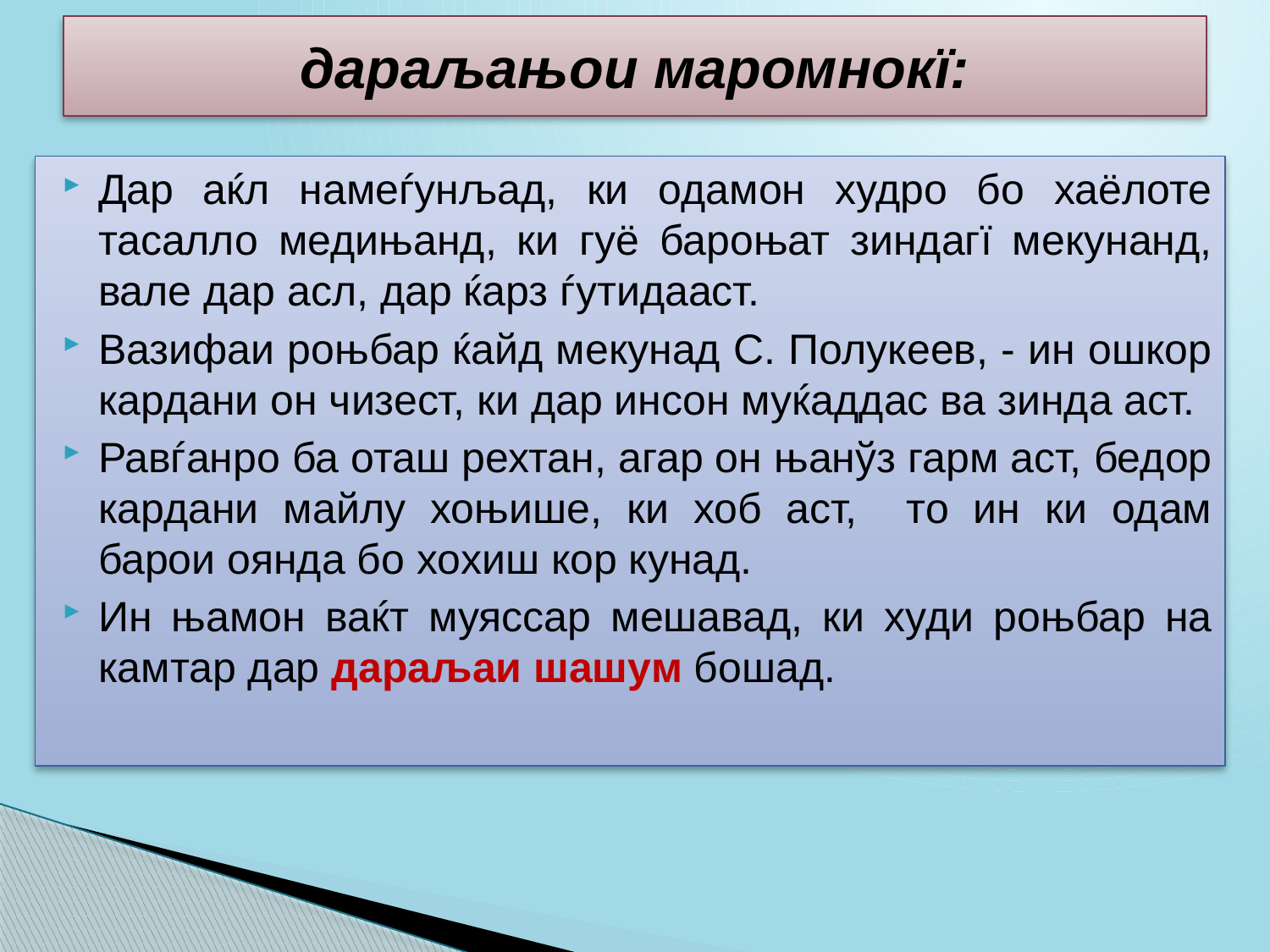

# дараљањои маромнокї:
Дар аќл намеѓунљад, ки одамон худро бо хаёлоте тасалло медињанд, ки гуё бароњат зиндагї мекунанд, вале дар асл, дар ќарз ѓутидааст.
Вазифаи роњбар ќайд мекунад С. Полукеев, - ин ошкор кардани он чизест, ки дар инсон муќаддас ва зинда аст.
Равѓанро ба оташ рехтан, агар он њанўз гарм аст, бедор кардани майлу хоњише, ки хоб аст,  то ин ки одам барои оянда бо хохиш кор кунад.
Ин њамон ваќт муяссар мешавад, ки худи роњбар на камтар дар дараљаи шашум бошад.